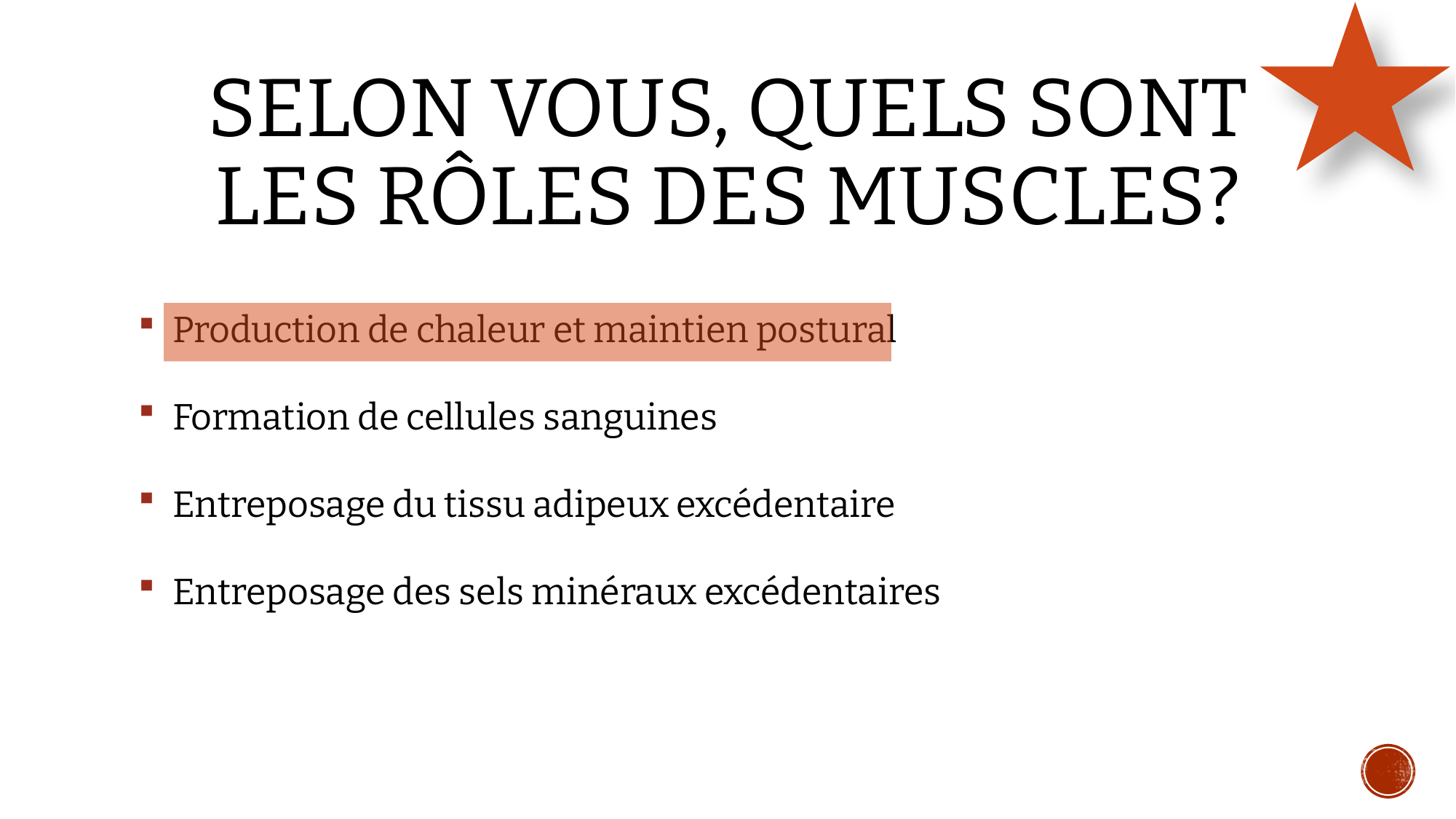

# Selon vous, quels sont les rôles des muscles?
Production de chaleur et maintien postural

Formation de cellules sanguines

Entreposage du tissu adipeux excédentaire

Entreposage des sels minéraux excédentaires